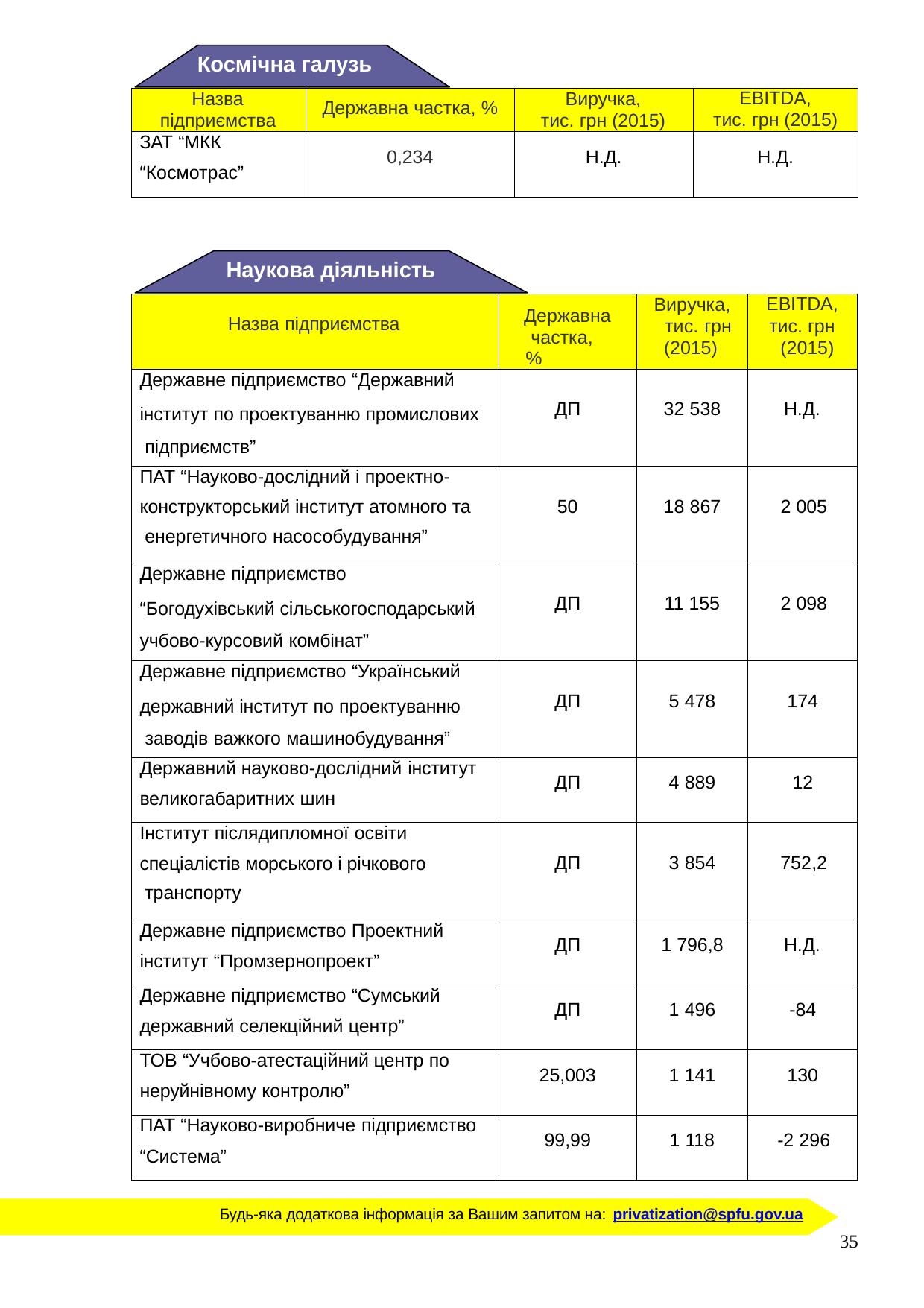

Космічна галузь
| Назва підприємства | Державна частка, % | Виручка, тис. грн (2015) | EBITDA, тис. грн (2015) |
| --- | --- | --- | --- |
| ЗАТ “МКК “Космотрас” | 0,234 | Н.Д. | Н.Д. |

Наукова діяльність
| Назва підприємства | Державна частка, % | Виручка, тис. грн (2015) | EBITDA, тис. грн (2015) |
| --- | --- | --- | --- |
| Державне підприємство “Державний інститут по проектуванню промислових підприємств” | ДП | 32 538 | Н.Д. |
| ПАТ “Науково-дослідний і проектно- конструкторський інститут атомного та енергетичного насособудування” | 50 | 18 867 | 2 005 |
| Державне підприємство “Богодухівський сільськогосподарський учбово-курсовий комбінат” | ДП | 11 155 | 2 098 |
| Державне підприємство “Український державний інститут по проектуванню заводів важкого машинобудування” | ДП | 5 478 | 174 |
| Державний науково-дослідний інститут великогабаритних шин | ДП | 4 889 | 12 |
| Інститут післядипломної освіти спеціалістів морського і річкового транспорту | ДП | 3 854 | 752,2 |
| Державне підприємство Проектний інститут “Промзернопроект” | ДП | 1 796,8 | Н.Д. |
| Державне підприємство “Сумський державний селекційний центр” | ДП | 1 496 | -84 |
| ТОВ “Учбово-атестаційний центр по неруйнівному контролю” | 25,003 | 1 141 | 130 |
| ПАТ “Науково-виробниче підприємство “Система” | 99,99 | 1 118 | -2 296 |
Будь-яка додаткова інформація за Вашим запитом на: privatization@spfu.gov.ua
35